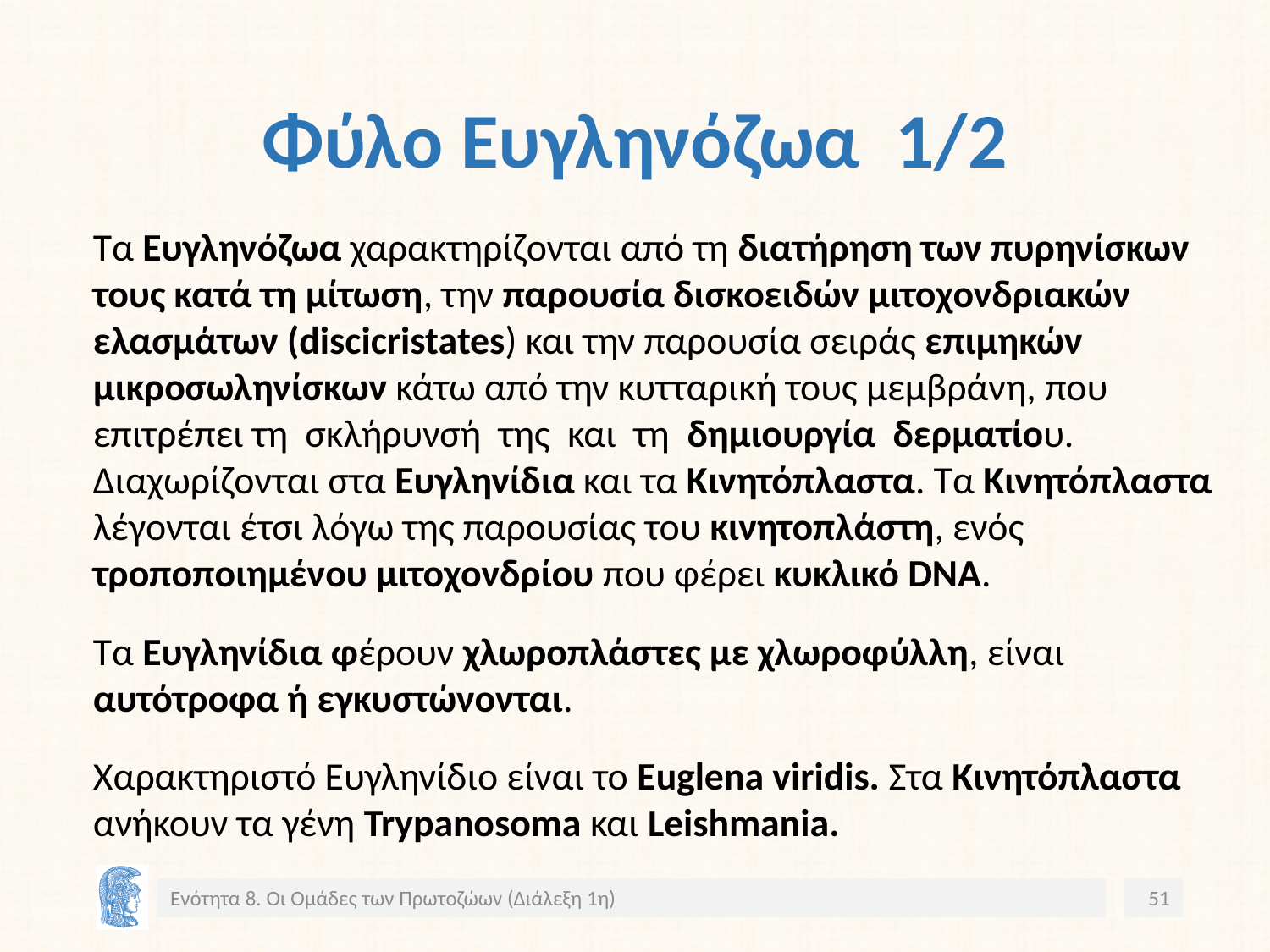

# Φύλο Ευγληνόζωα  1/2
Τα Ευγληνόζωα χαρακτηρίζονται από τη διατήρηση των πυρηνίσκων τους κατά τη μίτωση, την παρουσία δισκοειδών μιτοχονδριακών ελασμάτων (discicristates) και την παρουσία σειράς επιμηκών μικροσωληνίσκων κάτω από την κυτταρική τους μεμβράνη, που επιτρέπει τη  σκλήρυνσή  της  και  τη  δημιουργία  δερματίου. Διαχωρίζονται στα Ευγληνίδια και τα Κινητόπλαστα. Τα Κινητόπλαστα λέγονται έτσι λόγω της παρουσίας του κινητοπλάστη, ενός τροποποιημένου μιτοχονδρίου που φέρει κυκλικό DNA.
Τα Ευγληνίδια φέρουν χλωροπλάστες με χλωροφύλλη, είναι αυτότροφα ή εγκυστώνονται.
Χαρακτηριστό Ευγληνίδιο είναι το Euglena viridis. Στα Κινητόπλαστα ανήκουν τα γένη Trypanosoma και Leishmania.

Ενότητα 8. Οι Ομάδες των Πρωτοζώων (Διάλεξη 1η)
51